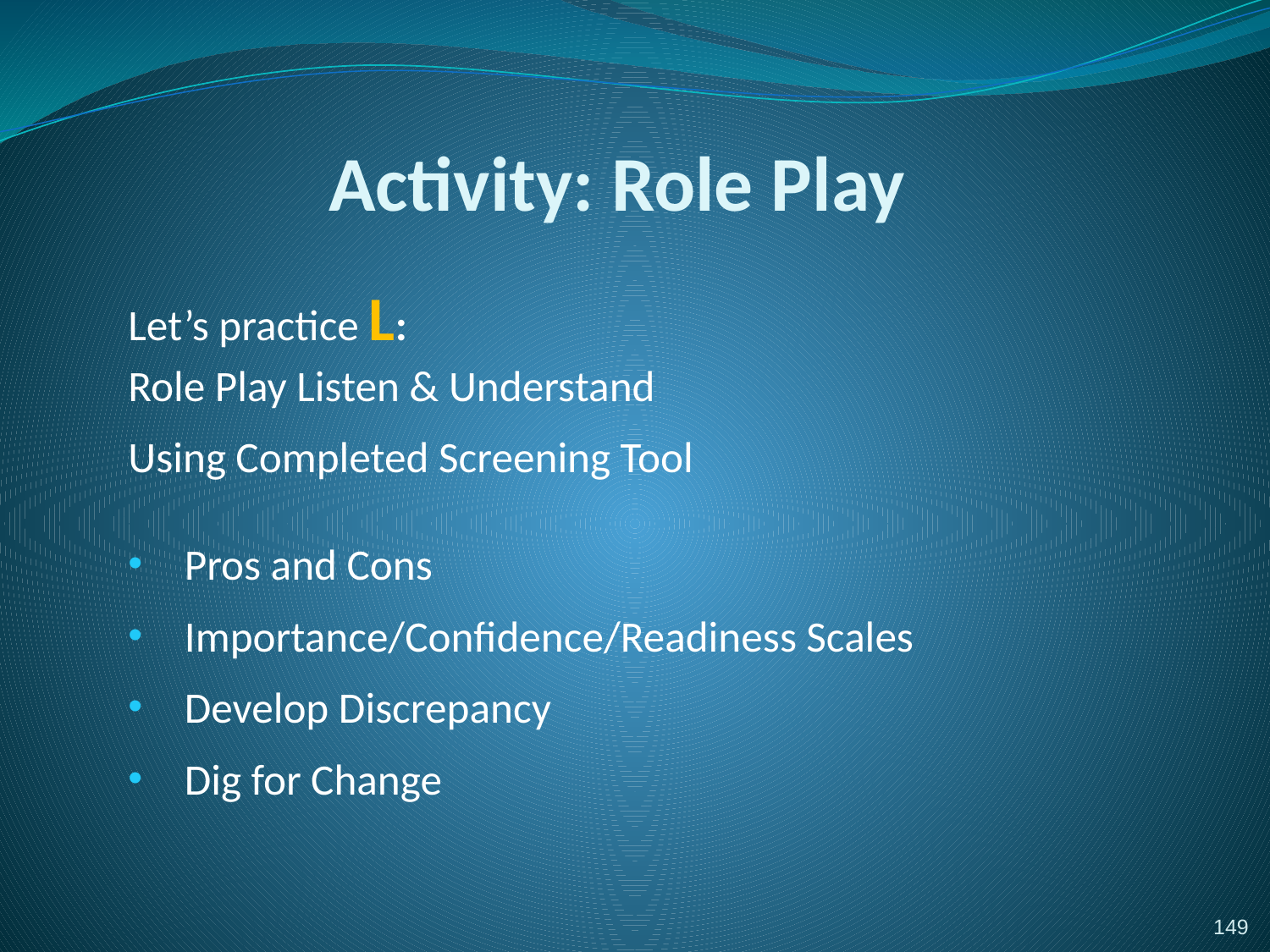

Activity: Role Play
Let’s practice L:
Role Play Listen & Understand
Using Completed Screening Tool

Pros and Cons
Importance/Confidence/Readiness Scales
Develop Discrepancy
Dig for Change

149